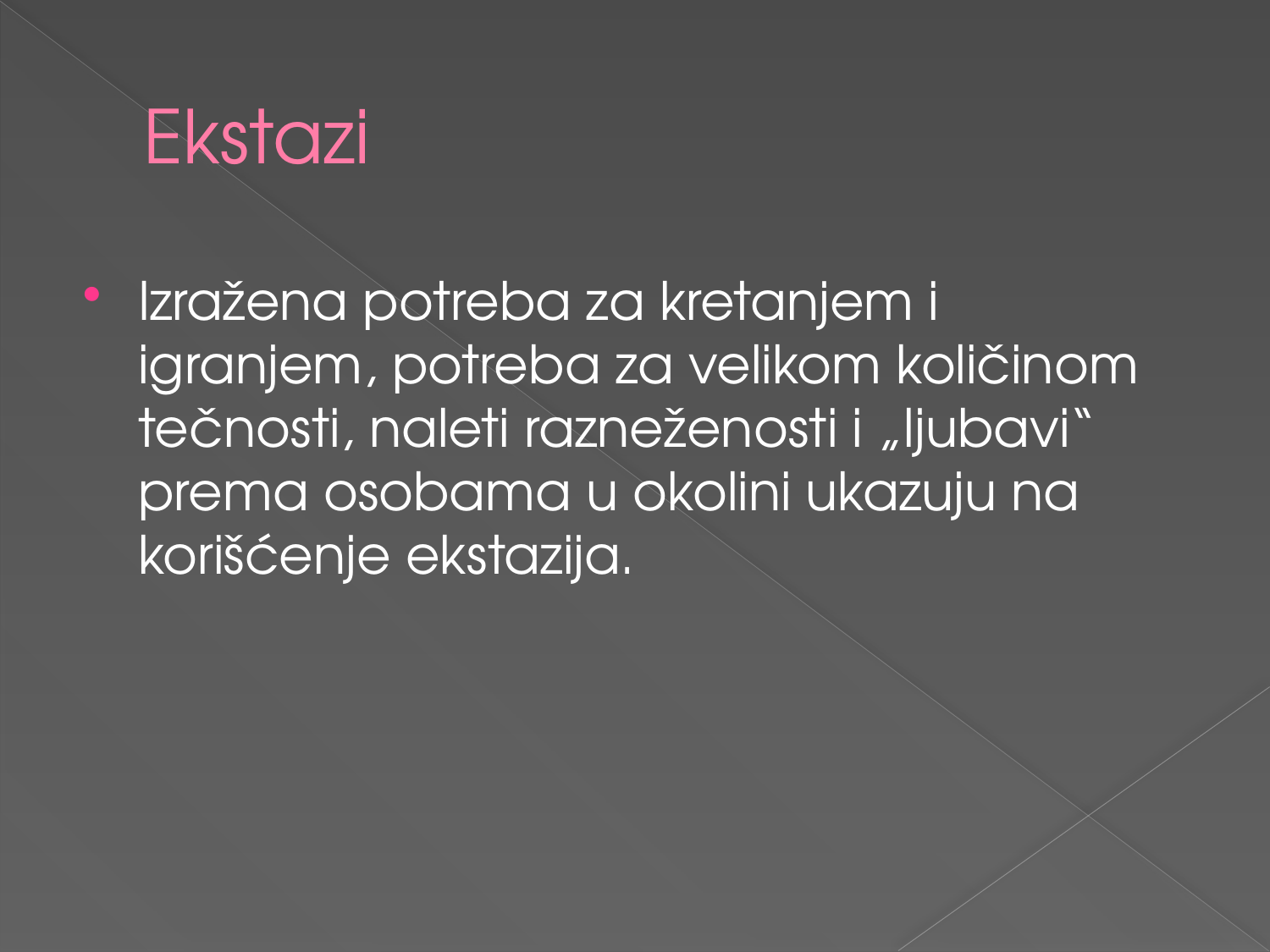

# Ekstazi
Izražena potreba za kretanjem i igranjem, potreba za velikom količinom tečnosti, naleti razneženosti i „ljubavi“ prema osobama u okolini ukazuju na korišćenje ekstazija.